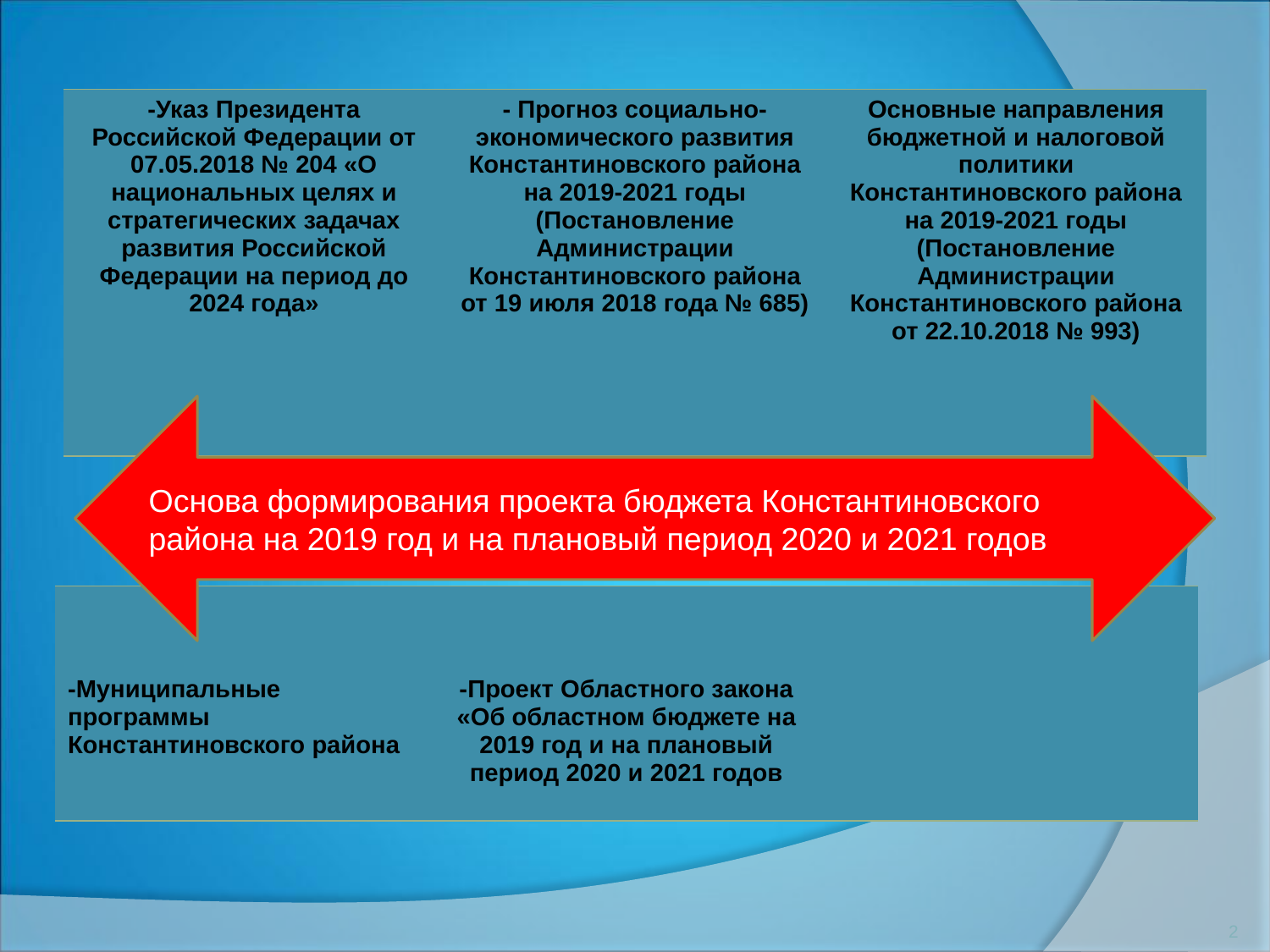

| -Указ Президента Российской Федерации от 07.05.2018 № 204 «О национальных целях и стратегических задачах развития Российской Федерации на период до 2024 года» | - Прогноз социально-экономического развития Константиновского района на 2019-2021 годы (Постановление Администрации Константиновского района от 19 июля 2018 года № 685) | Основные направления бюджетной и налоговой политики Константиновского района на 2019-2021 годы (Постановление Администрации Константиновского района от 22.10.2018 № 993) |
| --- | --- | --- |
Основа формирования проекта бюджета Константиновского района на 2019 год и на плановый период 2020 и 2021 годов
| -Муниципальные программы Константиновского района | -Проект Областного закона «Об областном бюджете на 2019 год и на плановый период 2020 и 2021 годов |  |
| --- | --- | --- |
2